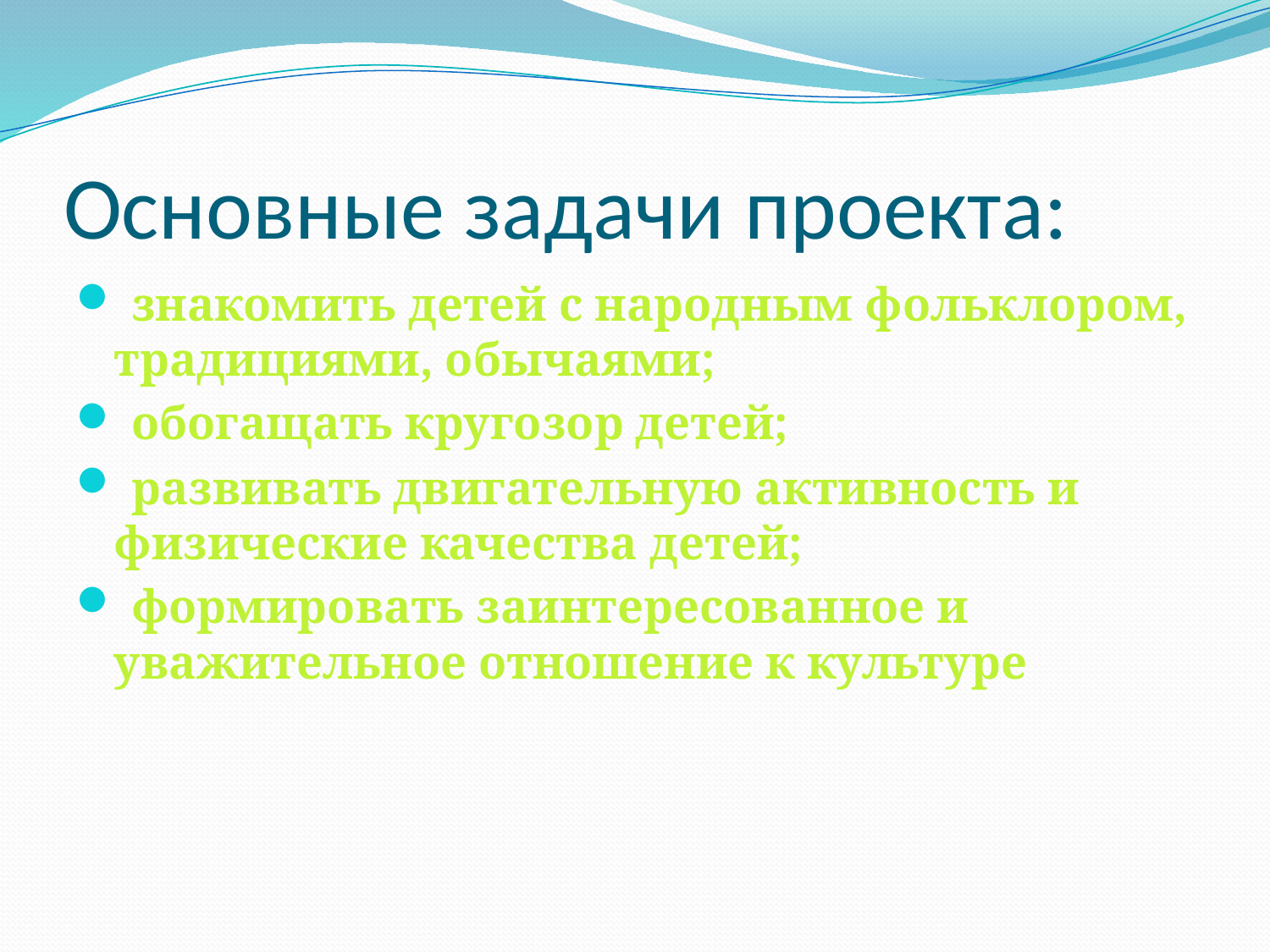

# Основные задачи проекта:
 знакомить детей с народным фольклором, традициями, обычаями;
 обогащать кругозор детей;
 развивать двигательную активность и физические качества детей;
 формировать заинтересованное и уважительное отношение к культуре